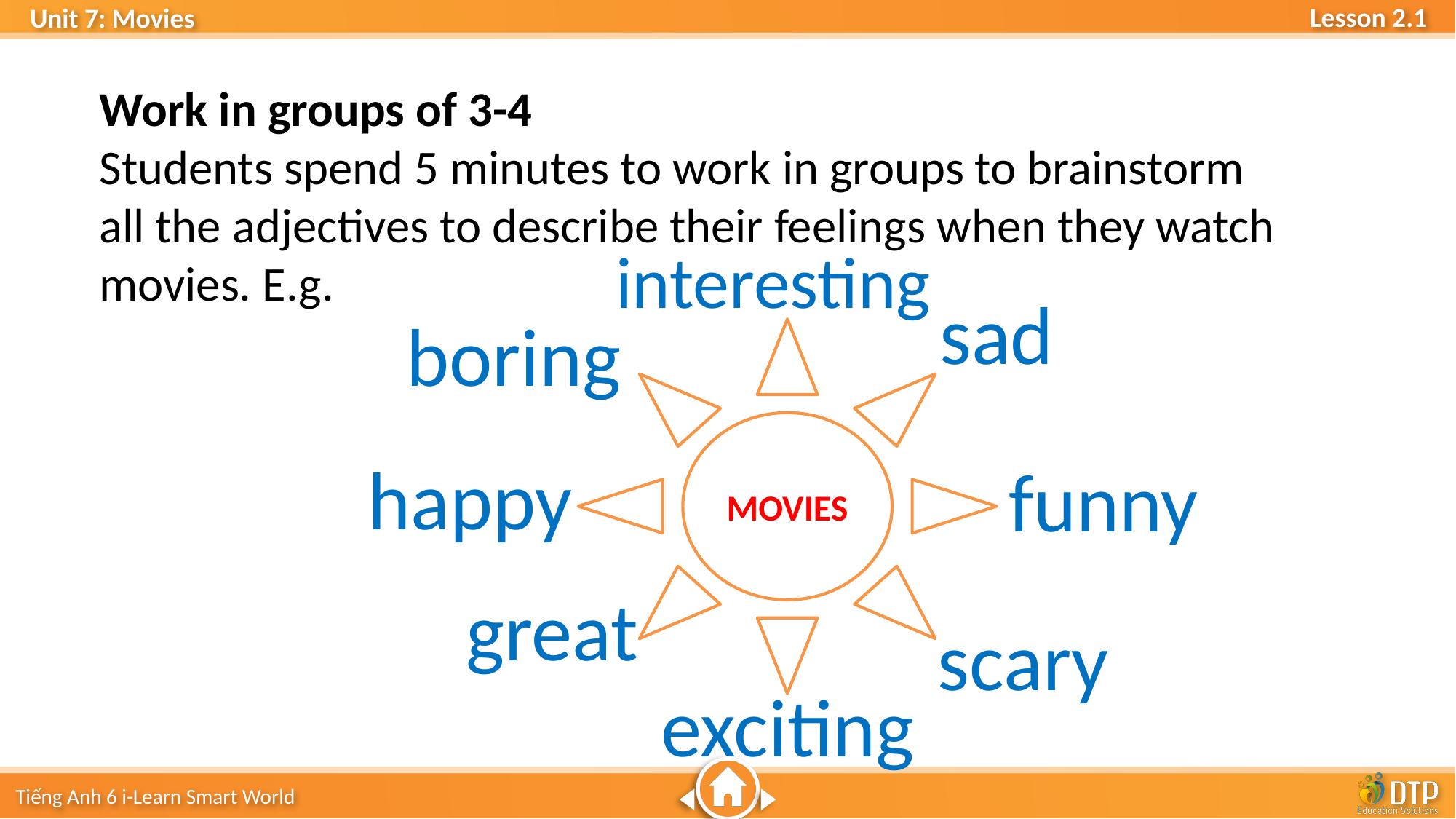

Work in groups of 3-4
Students spend 5 minutes to work in groups to brainstorm all the adjectives to describe their feelings when they watch movies. E.g.
interesting
sad
boring
MOVIES
happy
funny
great
scary
exciting